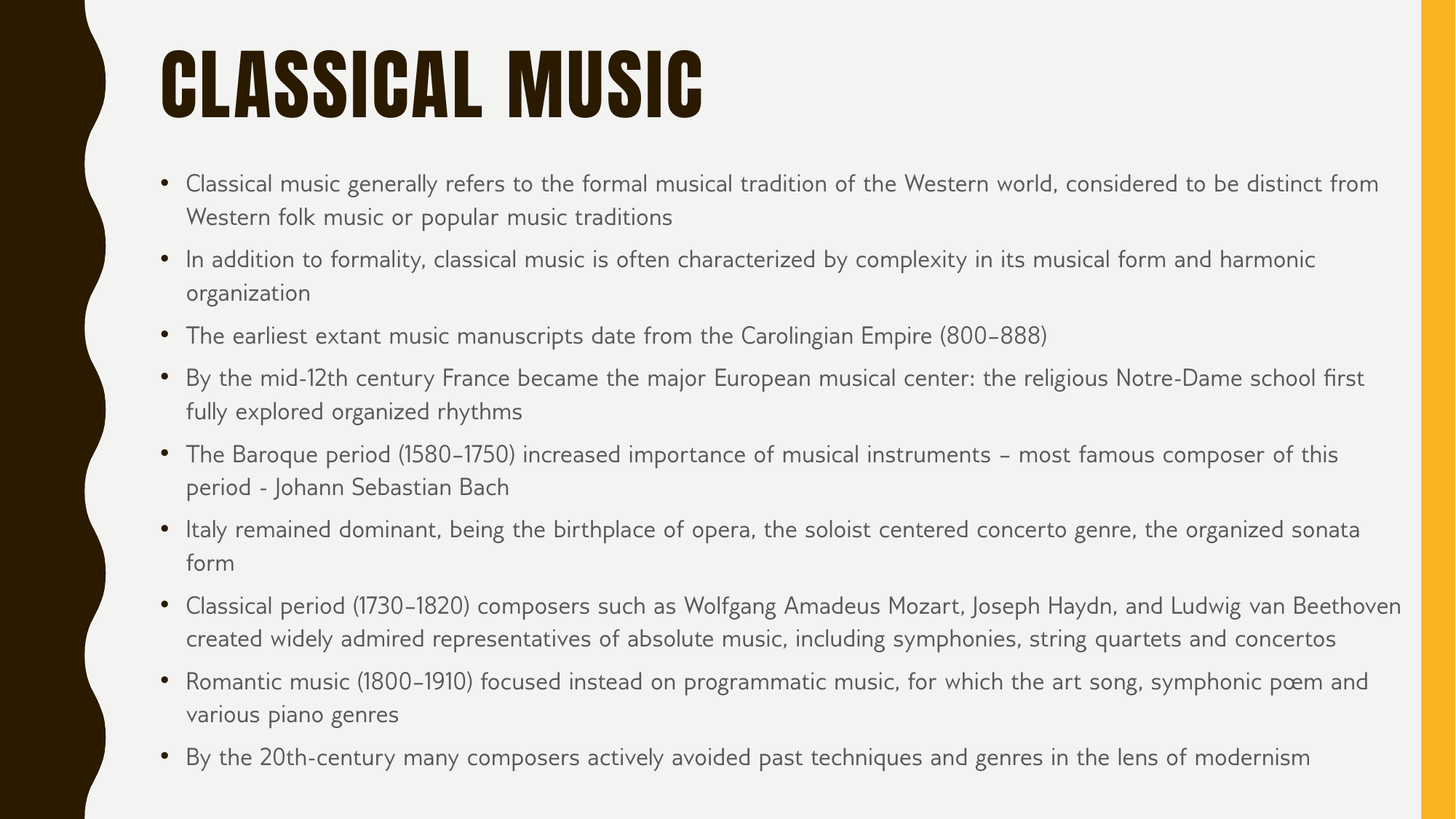

# Classical music
Classical music generally refers to the formal musical tradition of the Western world, considered to be distinct from Western folk music or popular music traditions
In addition to formality, classical music is often characterized by complexity in its musical form and harmonic organization
The earliest extant music manuscripts date from the Carolingian Empire (800–888)
By the mid-12th century France became the major European musical center: the religious Notre-Dame school first fully explored organized rhythms
The Baroque period (1580–1750) increased importance of musical instruments – most famous composer of this period - Johann Sebastian Bach
Italy remained dominant, being the birthplace of opera, the soloist centered concerto genre, the organized sonata form
Classical period (1730–1820) composers such as Wolfgang Amadeus Mozart, Joseph Haydn, and Ludwig van Beethoven created widely admired representatives of absolute music, including symphonies, string quartets and concertos
Romantic music (1800–1910) focused instead on programmatic music, for which the art song, symphonic poem and various piano genres
By the 20th-century many composers actively avoided past techniques and genres in the lens of modernism